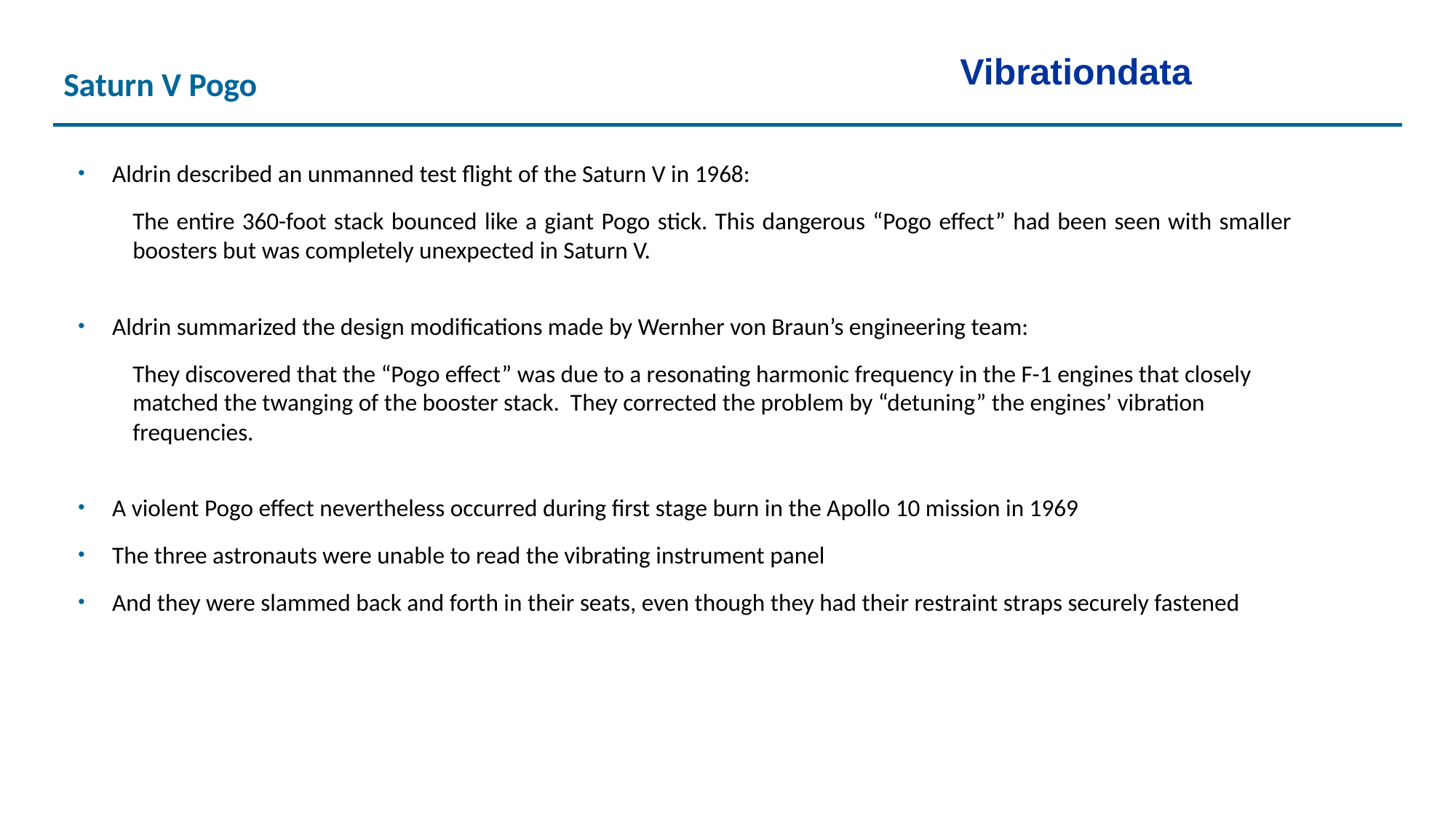

Vibrationdata
Saturn V Pogo
Aldrin described an unmanned test flight of the Saturn V in 1968:
The entire 360-foot stack bounced like a giant Pogo stick. This dangerous “Pogo effect” had been seen with smaller boosters but was completely unexpected in Saturn V.

Aldrin summarized the design modifications made by Wernher von Braun’s engineering team:
They discovered that the “Pogo effect” was due to a resonating harmonic frequency in the F-1 engines that closely matched the twanging of the booster stack.  They corrected the problem by “detuning” the engines’ vibration frequencies.
A violent Pogo effect nevertheless occurred during first stage burn in the Apollo 10 mission in 1969
The three astronauts were unable to read the vibrating instrument panel
And they were slammed back and forth in their seats, even though they had their restraint straps securely fastened